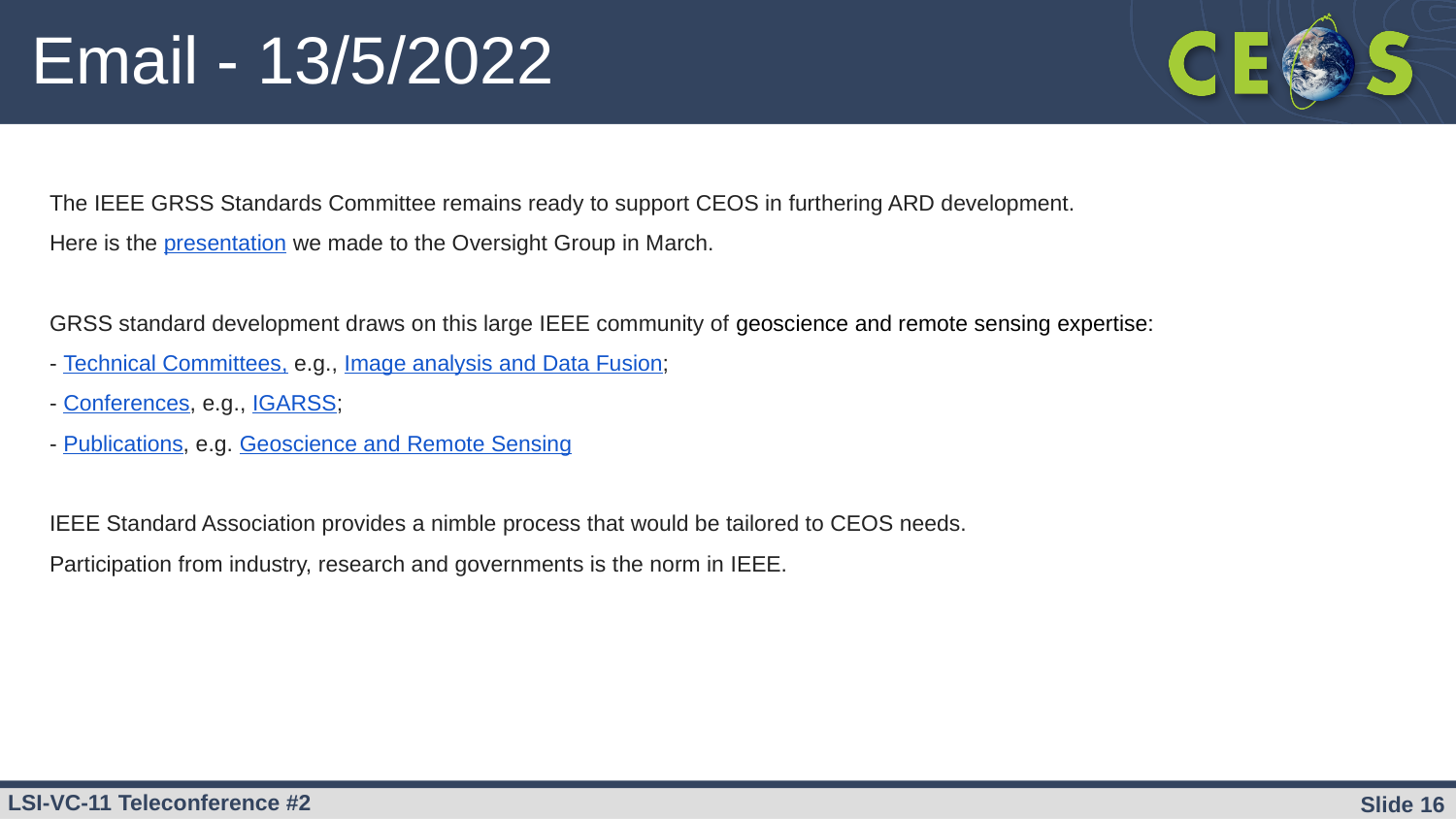

# Email - 13/5/2022

The IEEE GRSS Standards Committee remains ready to support CEOS in furthering ARD development.
Here is the presentation we made to the Oversight Group in March.

GRSS standard development draws on this large IEEE community of geoscience and remote sensing expertise:
- Technical Committees, e.g., Image analysis and Data Fusion;
- Conferences, e.g., IGARSS;
- Publications, e.g. Geoscience and Remote Sensing

IEEE Standard Association provides a nimble process that would be tailored to CEOS needs.
Participation from industry, research and governments is the norm in IEEE.